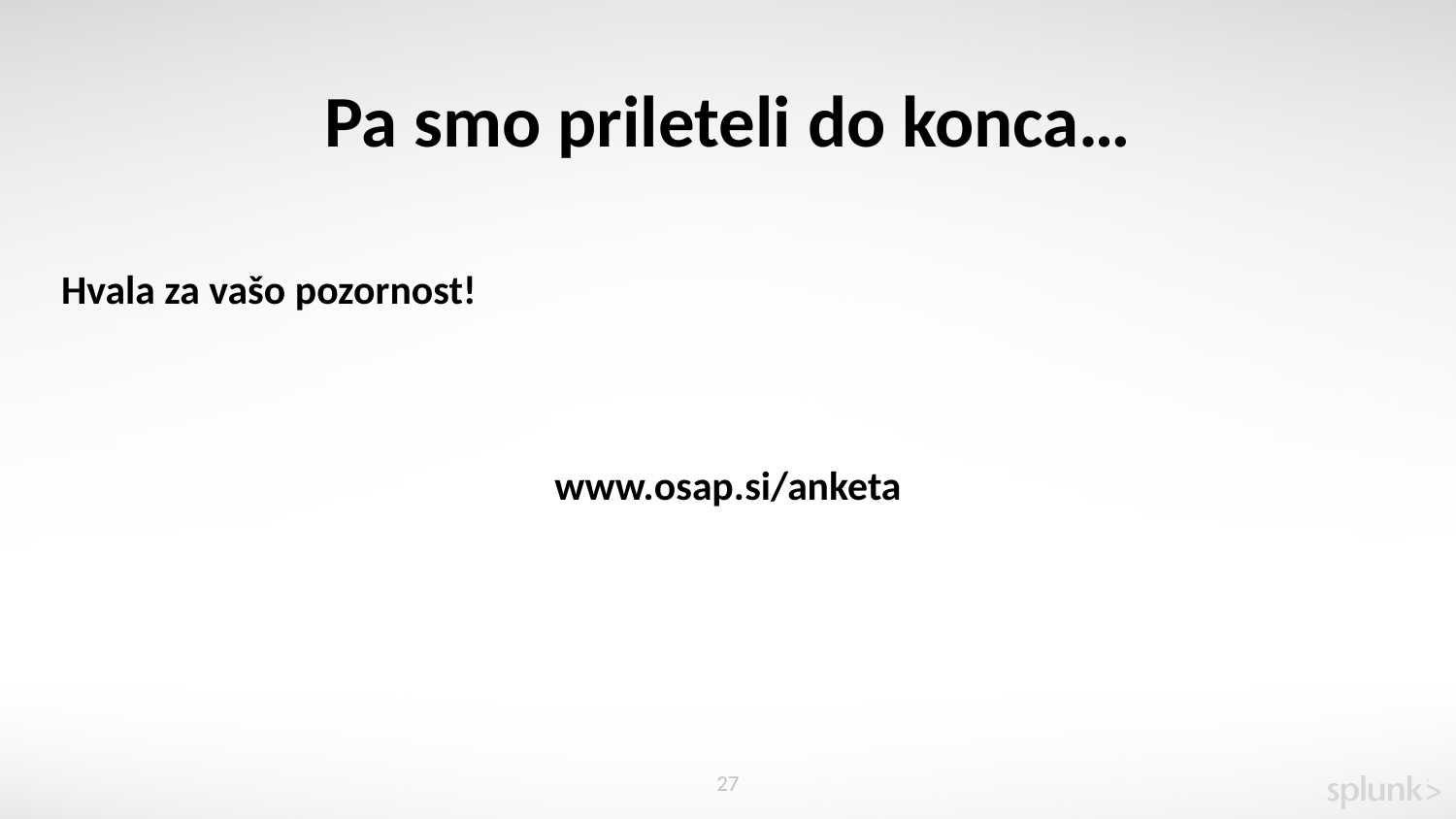

Pa smo prileteli do konca…
Hvala za vašo pozornost!
www.osap.si/anketa
27